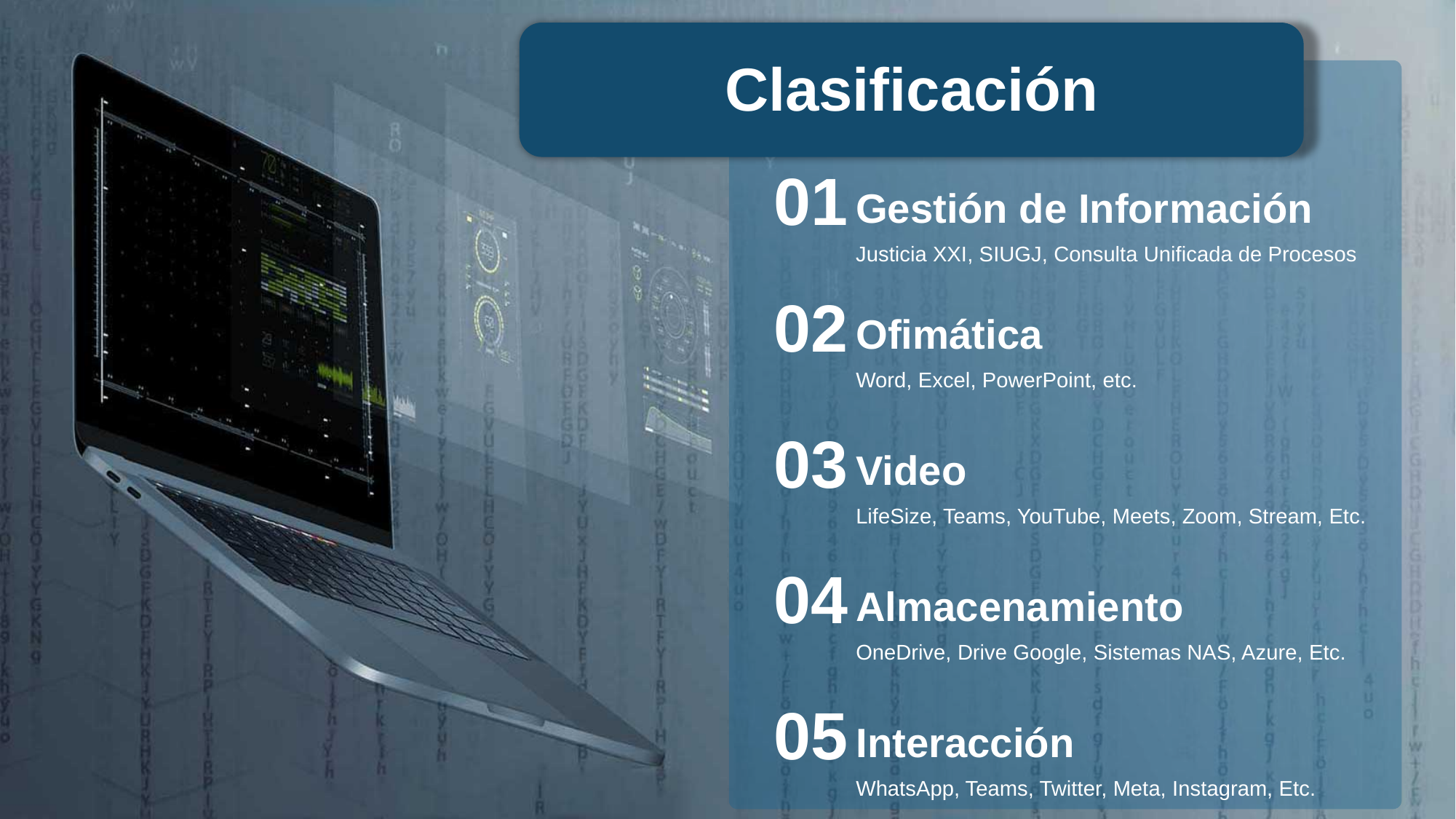

Clasificación

01
Gestión de Información
Justicia XXI, SIUGJ, Consulta Unificada de Procesos
02
Ofimática
Word, Excel, PowerPoint, etc.
03
Video
LifeSize, Teams, YouTube, Meets, Zoom, Stream, Etc.
04
Almacenamiento
OneDrive, Drive Google, Sistemas NAS, Azure, Etc.
05
Interacción
WhatsApp, Teams, Twitter, Meta, Instagram, Etc.